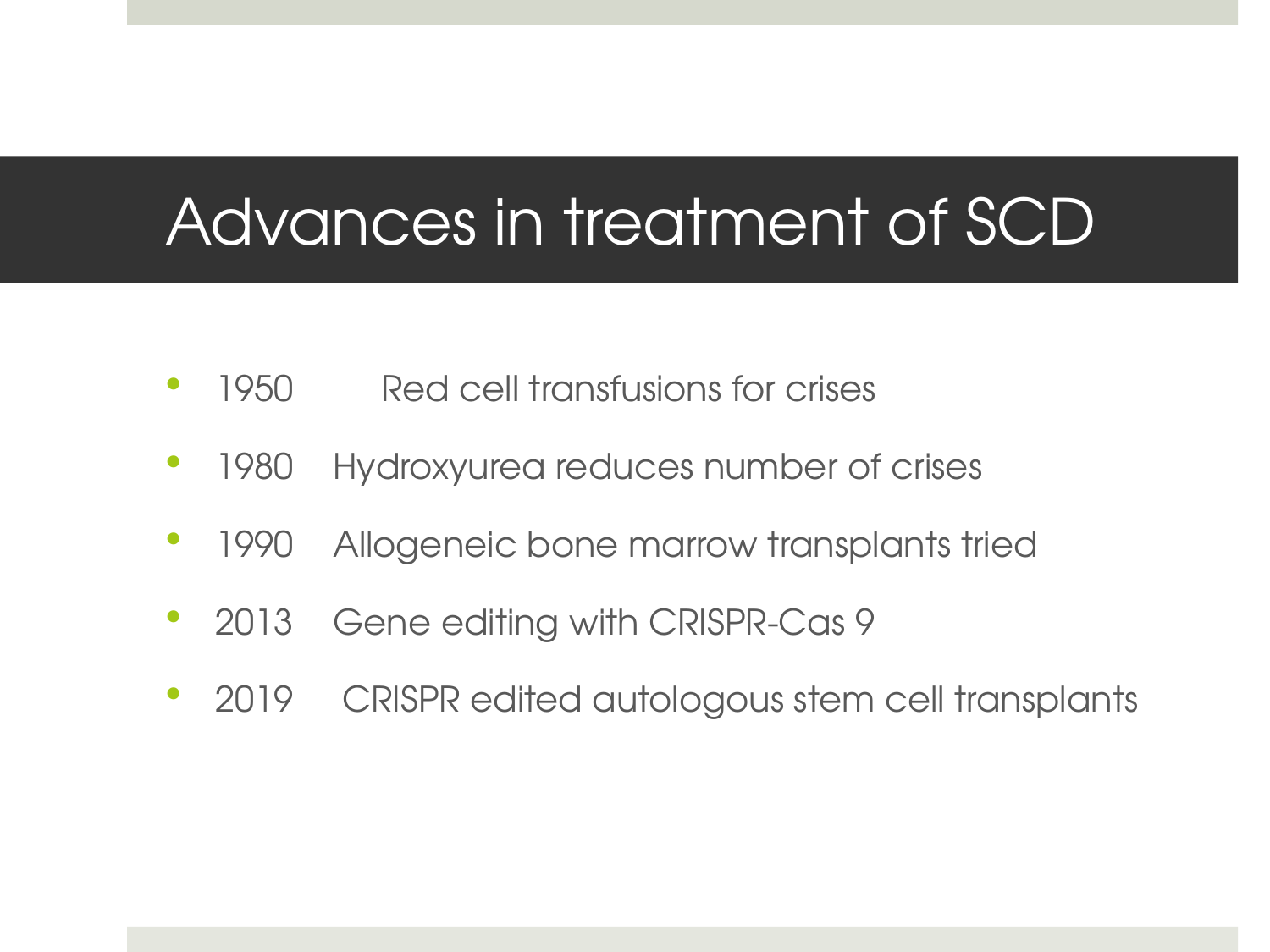

# Advances in treatment of SCD
1950	    Red cell transfusions for crises
1980    Hydroxyurea reduces number of crises
1990    Allogeneic bone marrow transplants tried
2013    Gene editing with CRISPR-Cas 9
2019     CRISPR edited autologous stem cell transplants